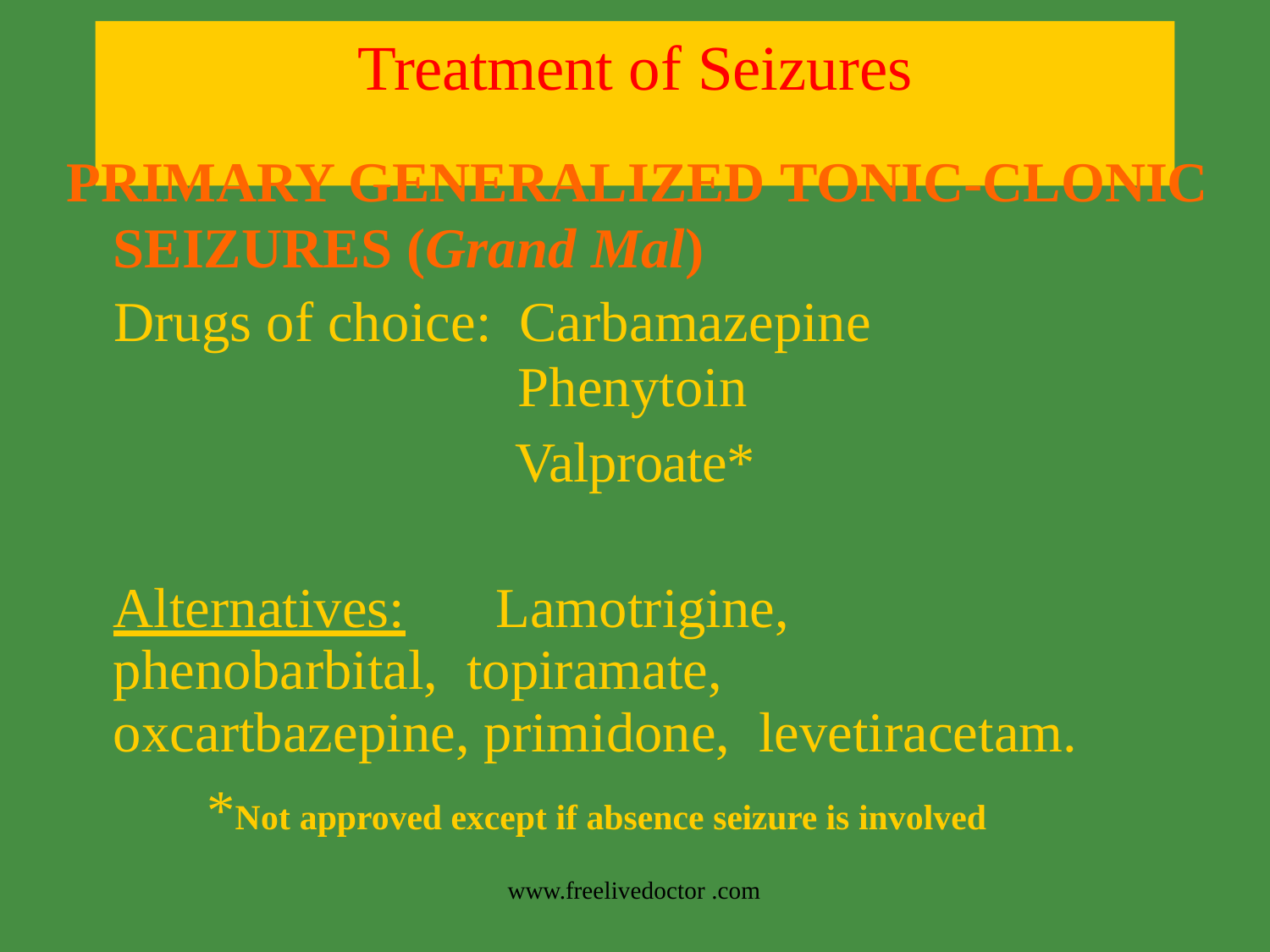

# Treatment of Seizures
PRIMARY GENERALIZED TONIC-CLONIC
SEIZURES (Grand Mal)
Drugs of choice:	Carbamazepine
Phenytoin
Valproate*

Alternatives:	Lamotrigine, phenobarbital,  topiramate, oxcartbazepine, primidone,  levetiracetam.
*Not approved except if absence seizure is involved
www.freelivedoctor .com